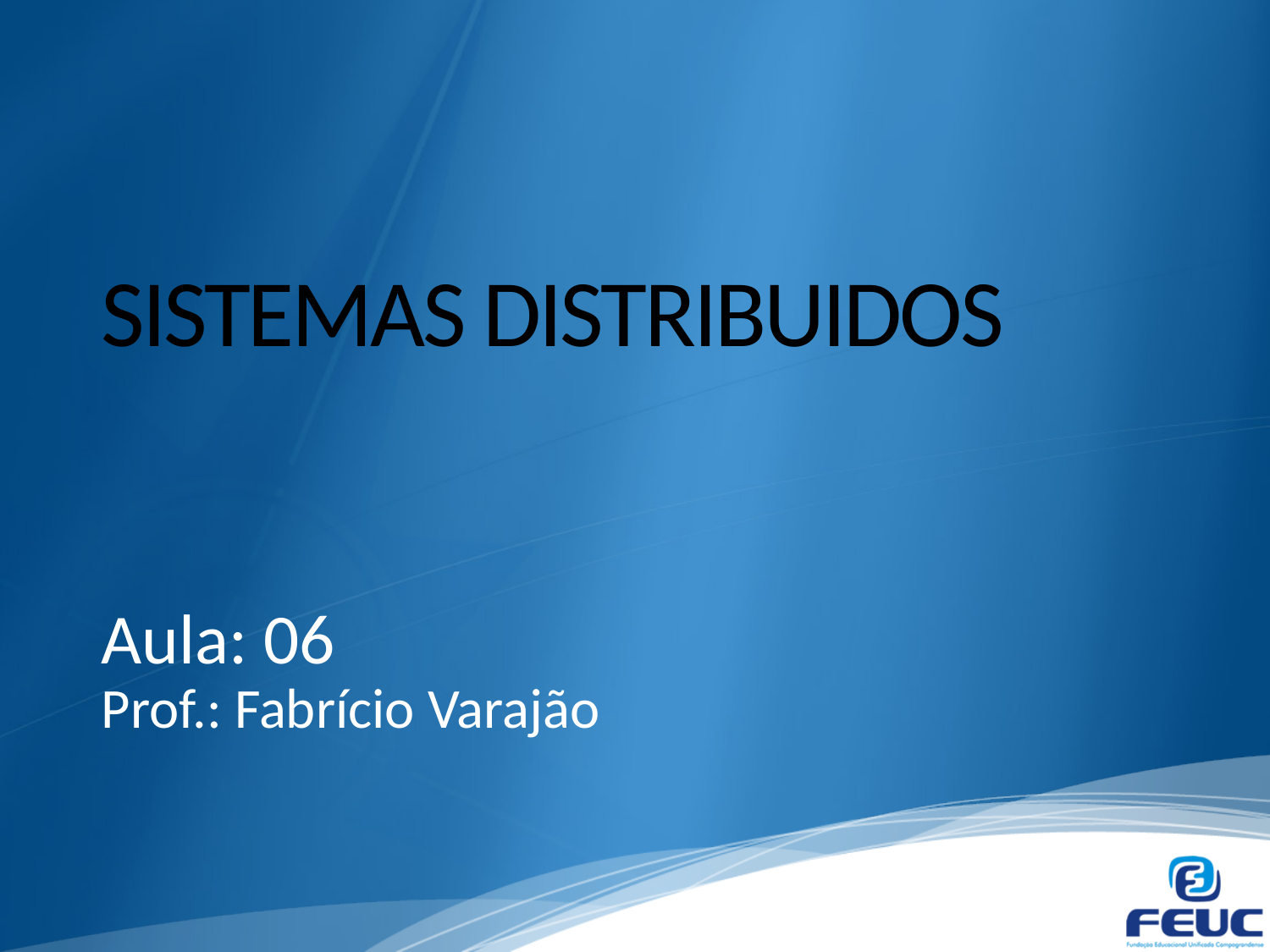

# SISTEMAS DISTRIBUIDOS
Aula: 06
Prof.: Fabrício Varajão